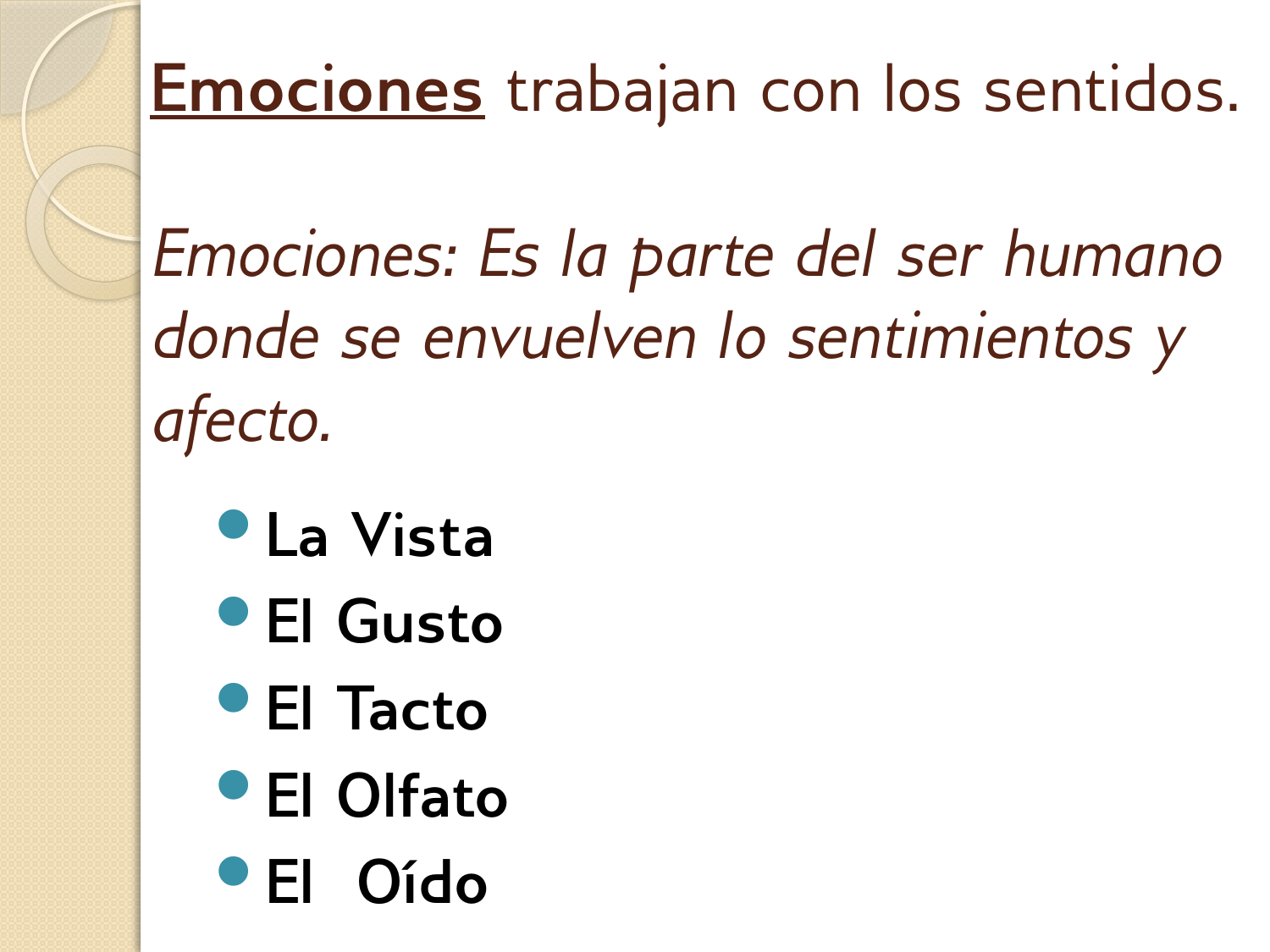

# Emociones trabajan con los sentidos. Emociones: Es la parte del ser humano donde se envuelven lo sentimientos y afecto.
La Vista
El Gusto
El Tacto
El Olfato
El  Oído